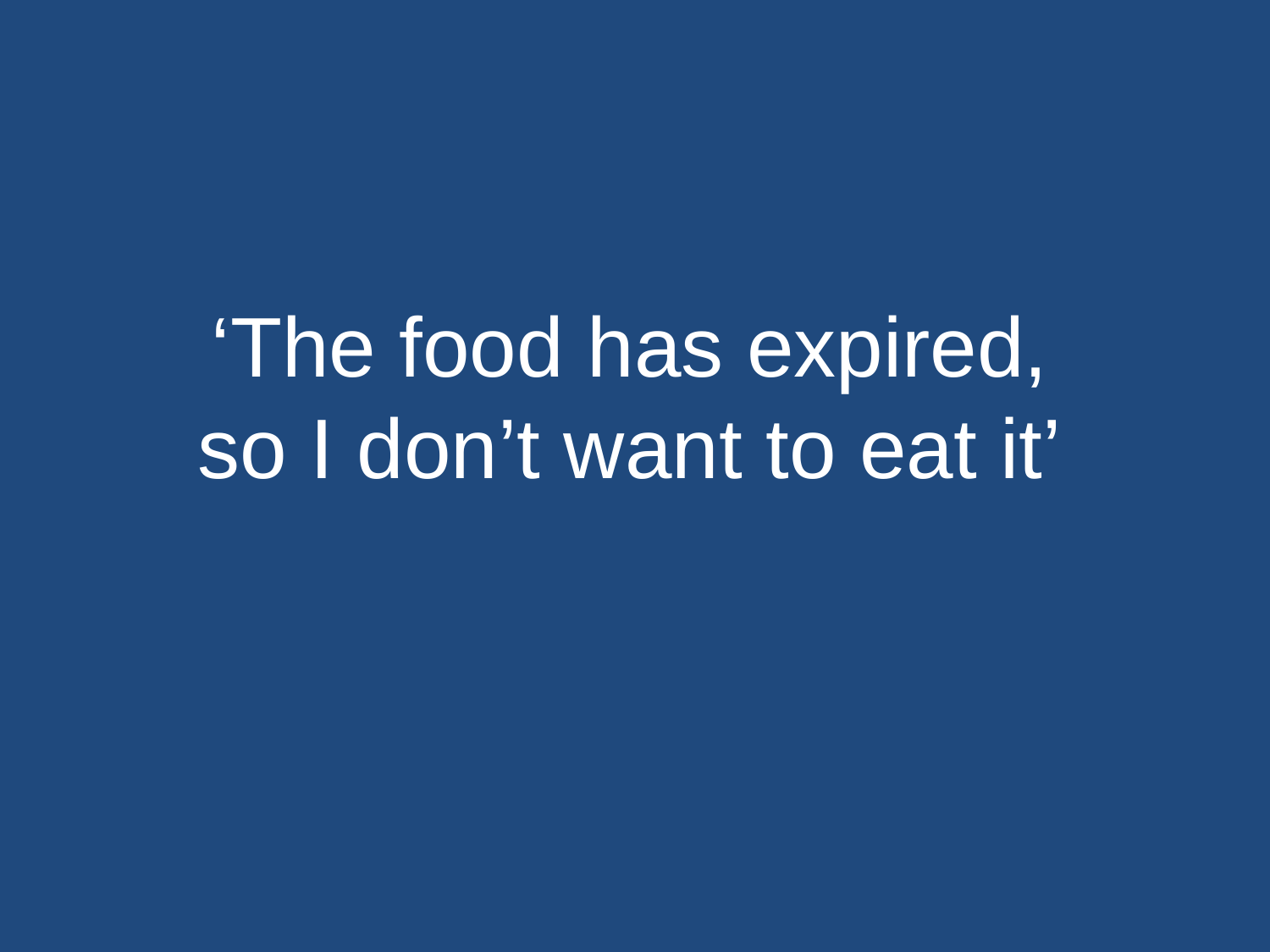

‘The food has expired, so I don’t want to eat it’